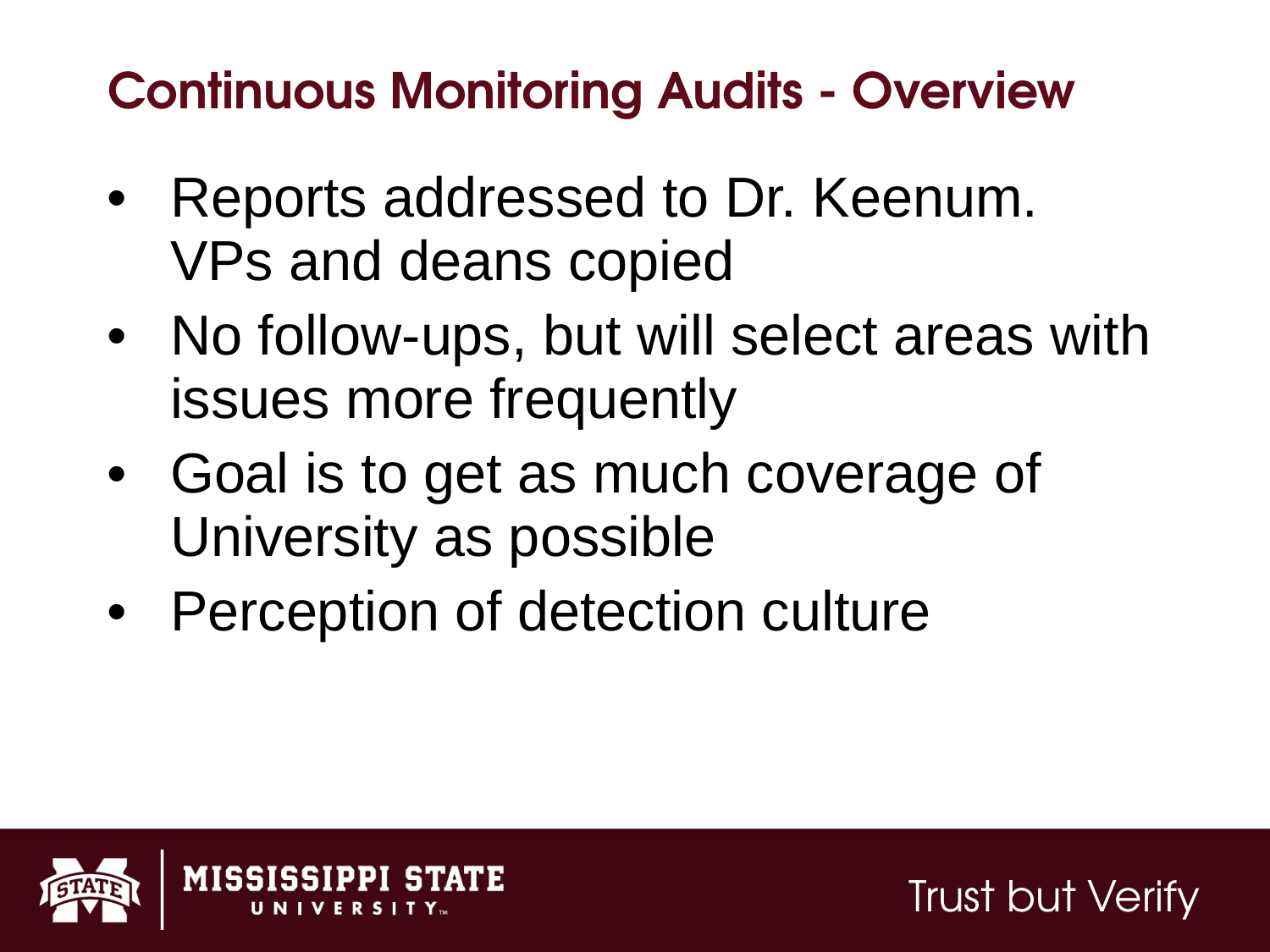

# Continuous Monitoring Audits - Overview
Reports addressed to Dr. Keenum.  VPs and deans copied
No follow-ups, but will select areas with issues more frequently
Goal is to get as much coverage of University as possible
Perception of detection culture